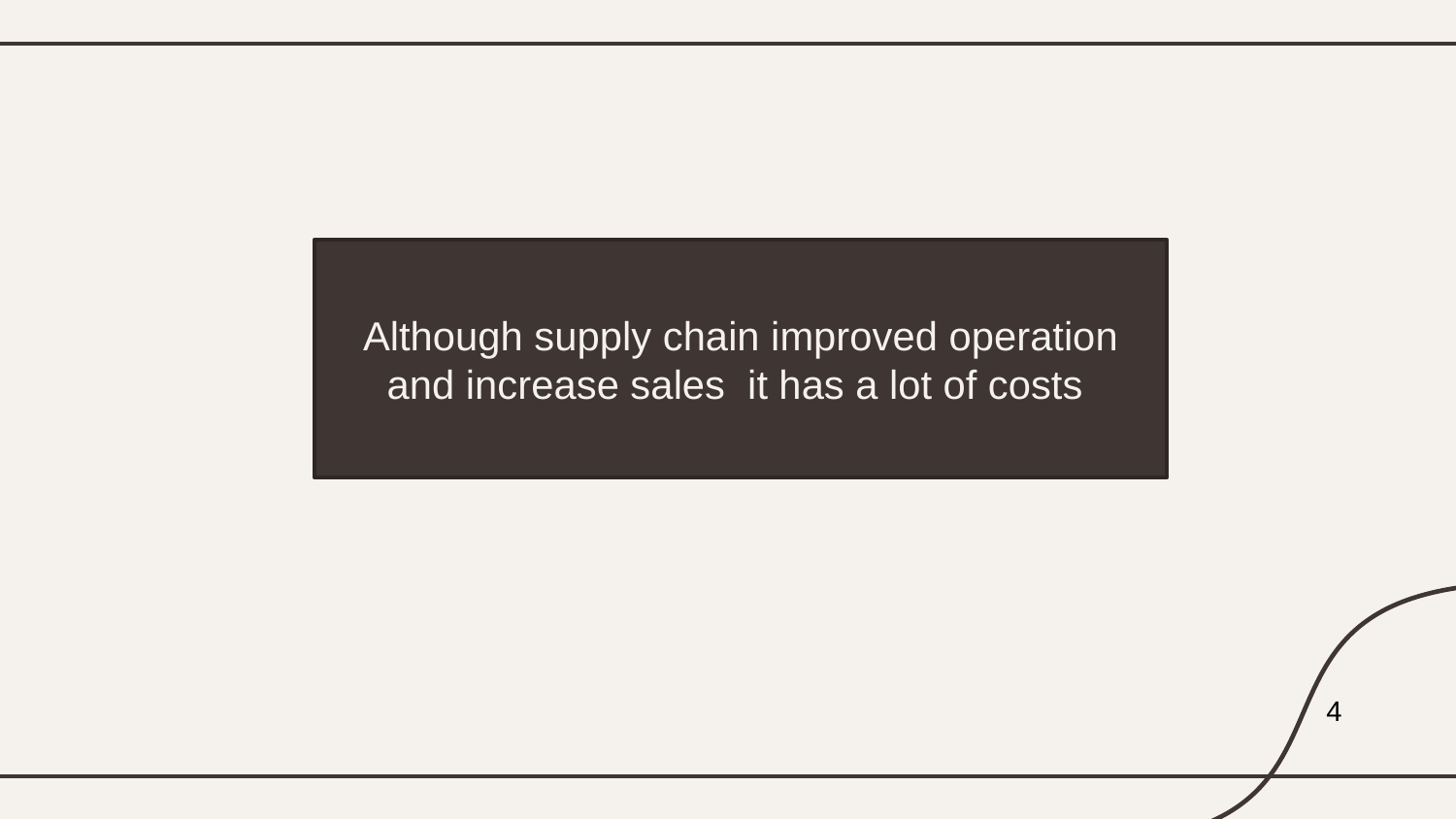

Although supply chain improved operation and increase sales  it has a lot of costs
4